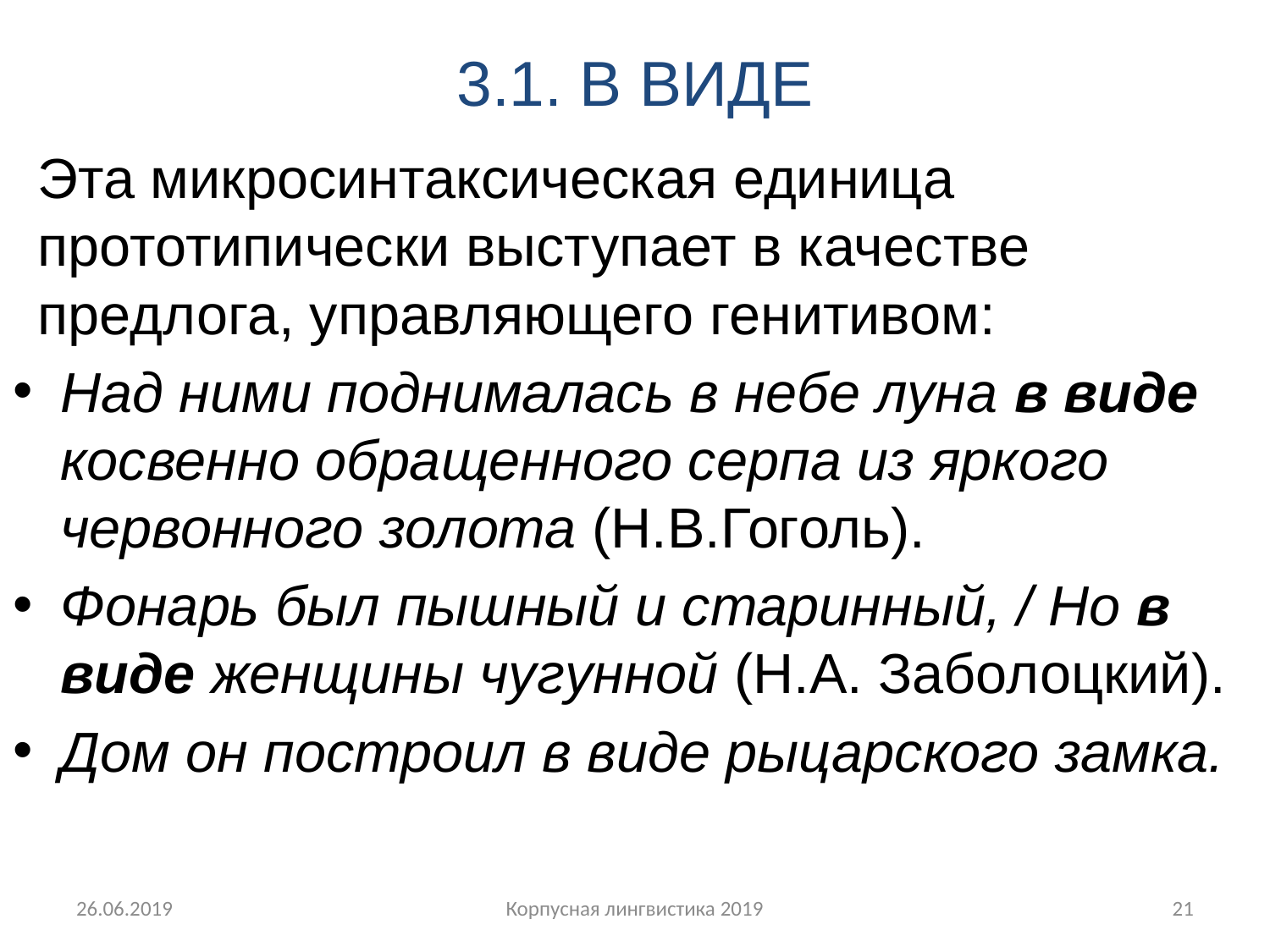

# 3.1. В ВИДЕ
Эта микросинтаксическая единица прототипически выступает в качестве предлога, управляющего генитивом:
Над ними поднималась в небе луна в виде косвенно обращенного серпа из яркого червонного золота (Н.В.Гоголь).
Фонарь был пышный и старинный, / Но в виде женщины чугунной (Н.А. Заболоцкий).
Дом он построил в виде рыцарского замка.

26.06.2019
Корпусная лингвистика 2019
21